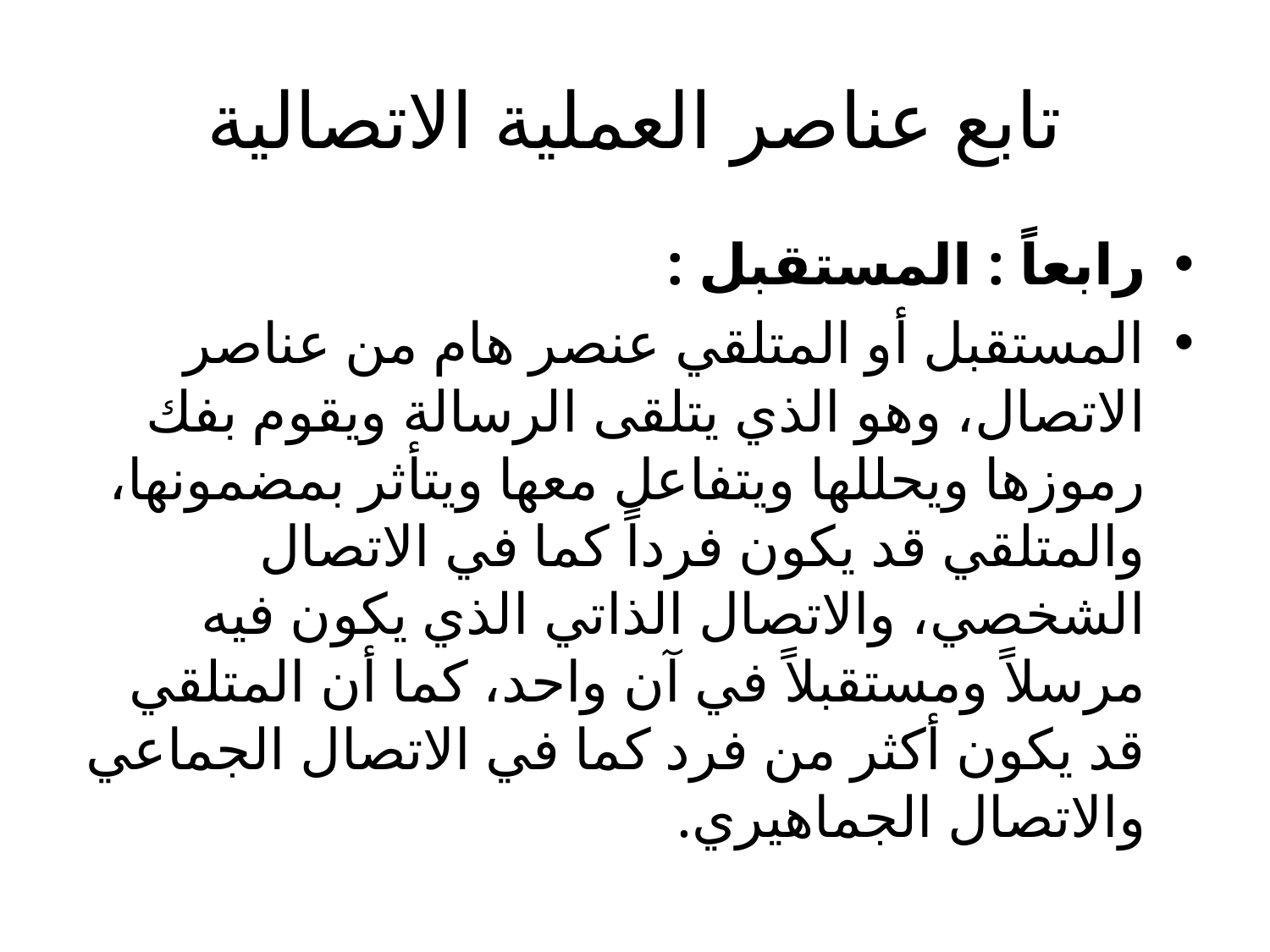

# تابع عناصر العملية الاتصالية
رابعاً : المستقبل :
المستقبل أو المتلقي عنصر هام من عناصر الاتصال، وهو الذي يتلقى الرسالة ويقوم بفك رموزها ويحللها ويتفاعل معها ويتأثر بمضمونها، والمتلقي قد يكون فرداً كما في الاتصال الشخصي، والاتصال الذاتي الذي يكون فيه مرسلاً ومستقبلاً في آن واحد، كما أن المتلقي قد يكون أكثر من فرد كما في الاتصال الجماعي والاتصال الجماهيري.